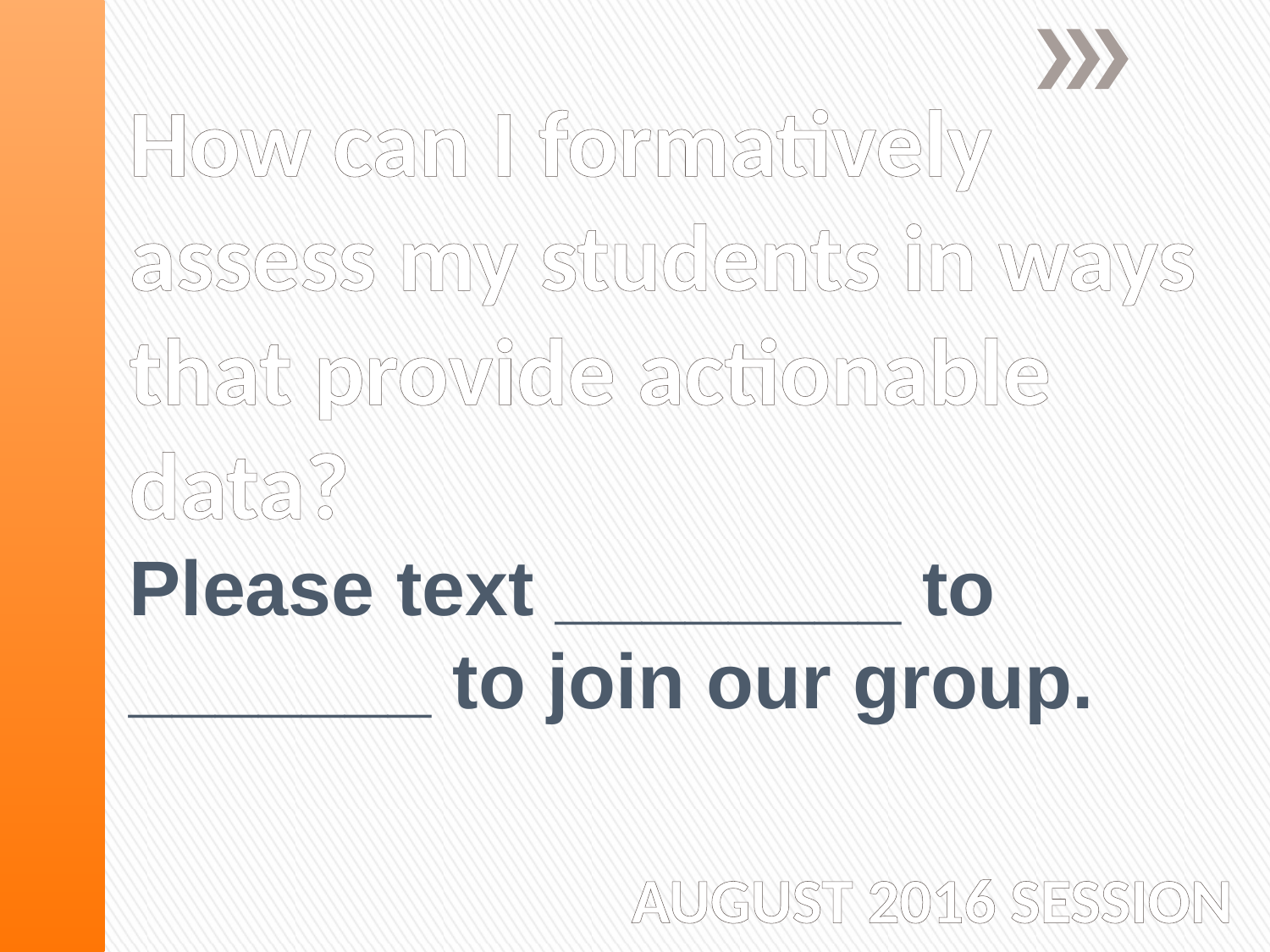

# How can I formatively assess my students in ways that provide actionable data? Please text ________ to _______ to join our group. AUGUST 2016 SESSION